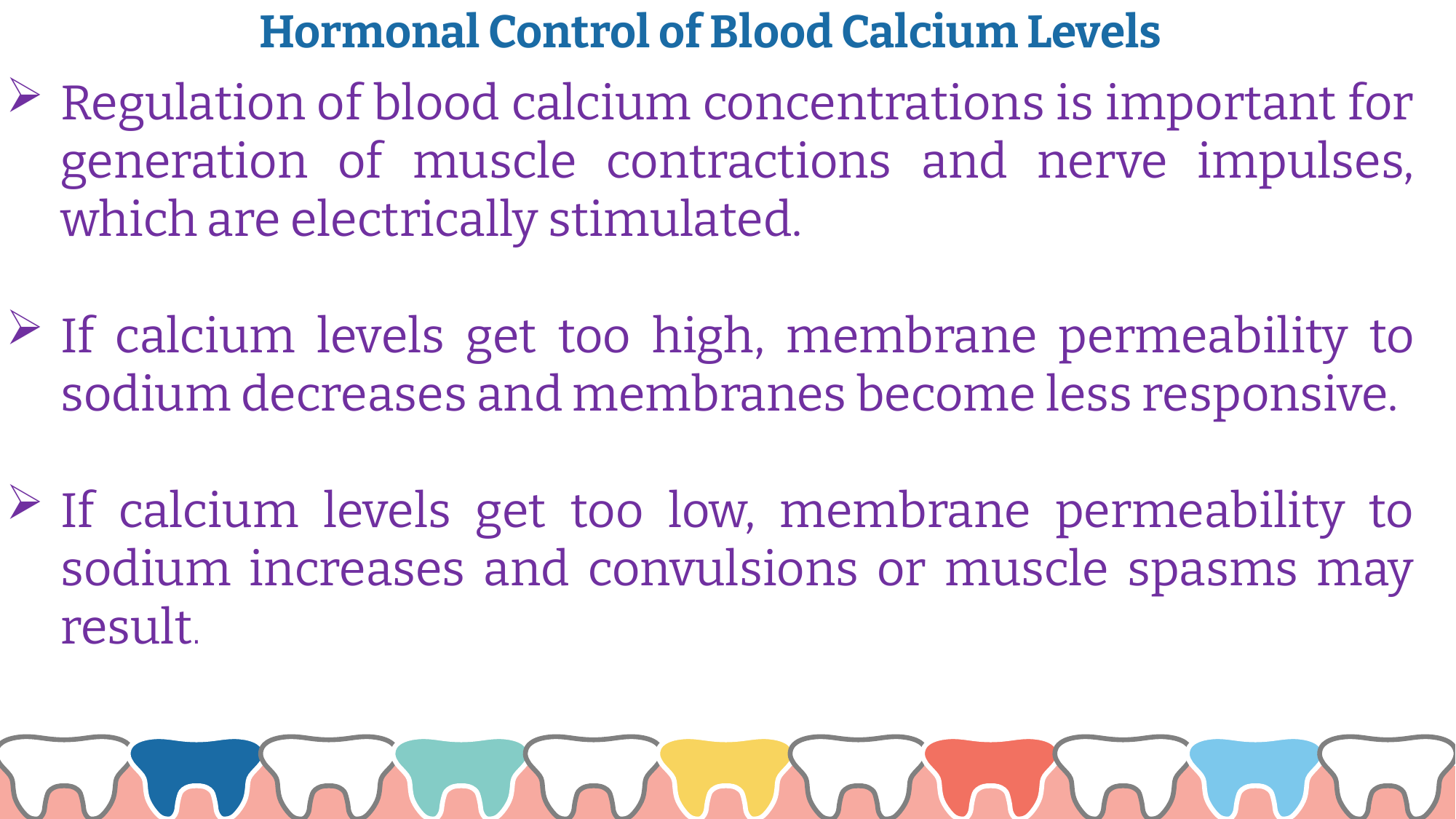

Hormonal Control of Blood Calcium Levels
Regulation of blood calcium concentrations is important for generation of muscle contractions and nerve impulses, which are electrically stimulated.

If calcium levels get too high, membrane permeability to sodium decreases and membranes become less responsive.

If calcium levels get too low, membrane permeability to sodium increases and convulsions or muscle spasms may result.